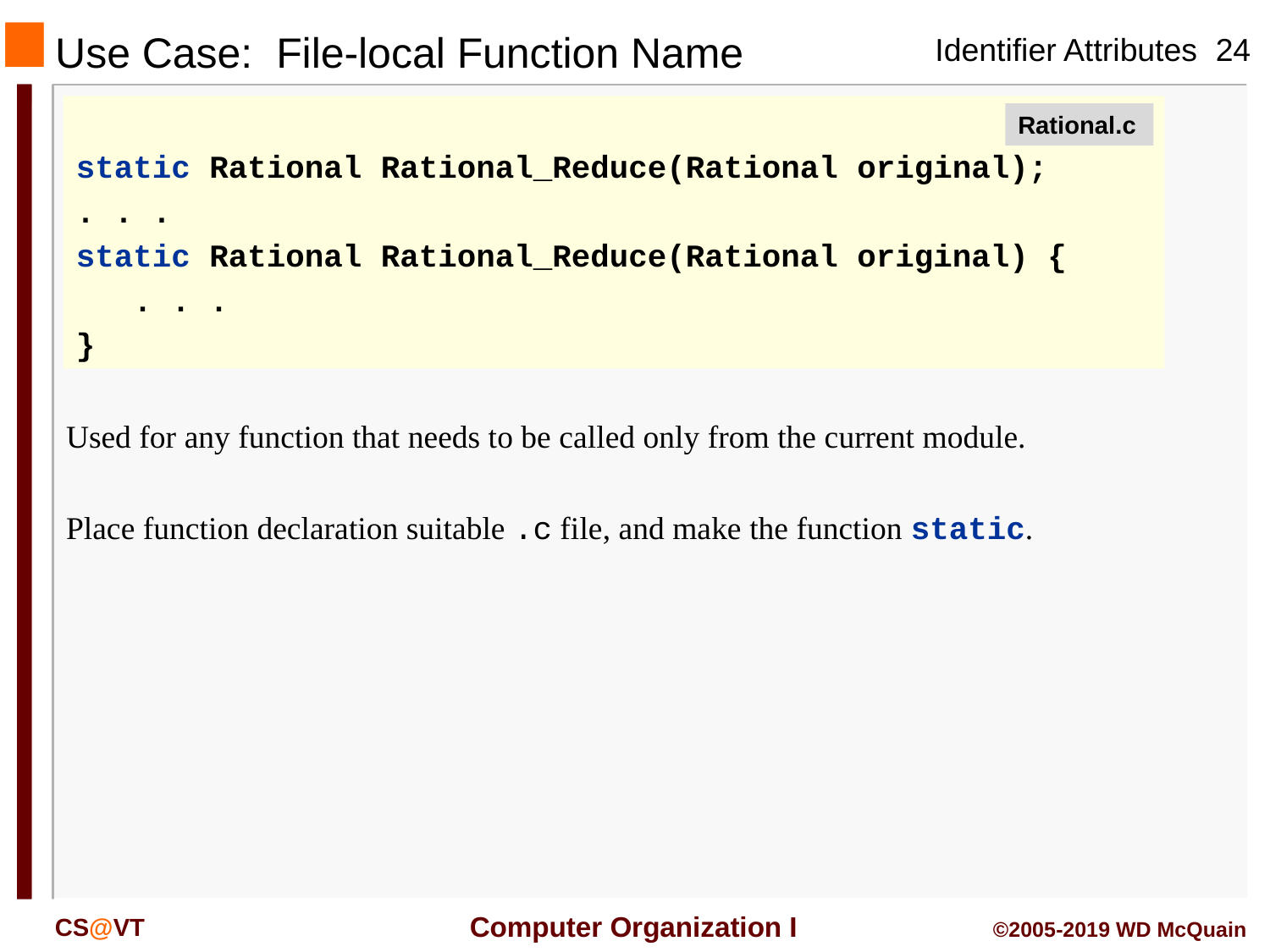

Use Case:  File-local Function Name

static Rational Rational_Reduce(Rational original);
. . .
static Rational Rational_Reduce(Rational original) {
   . . .
}
Rational.c
Used for any function that needs to be called only from the current module.
Place function declaration suitable .c file, and make the function static.